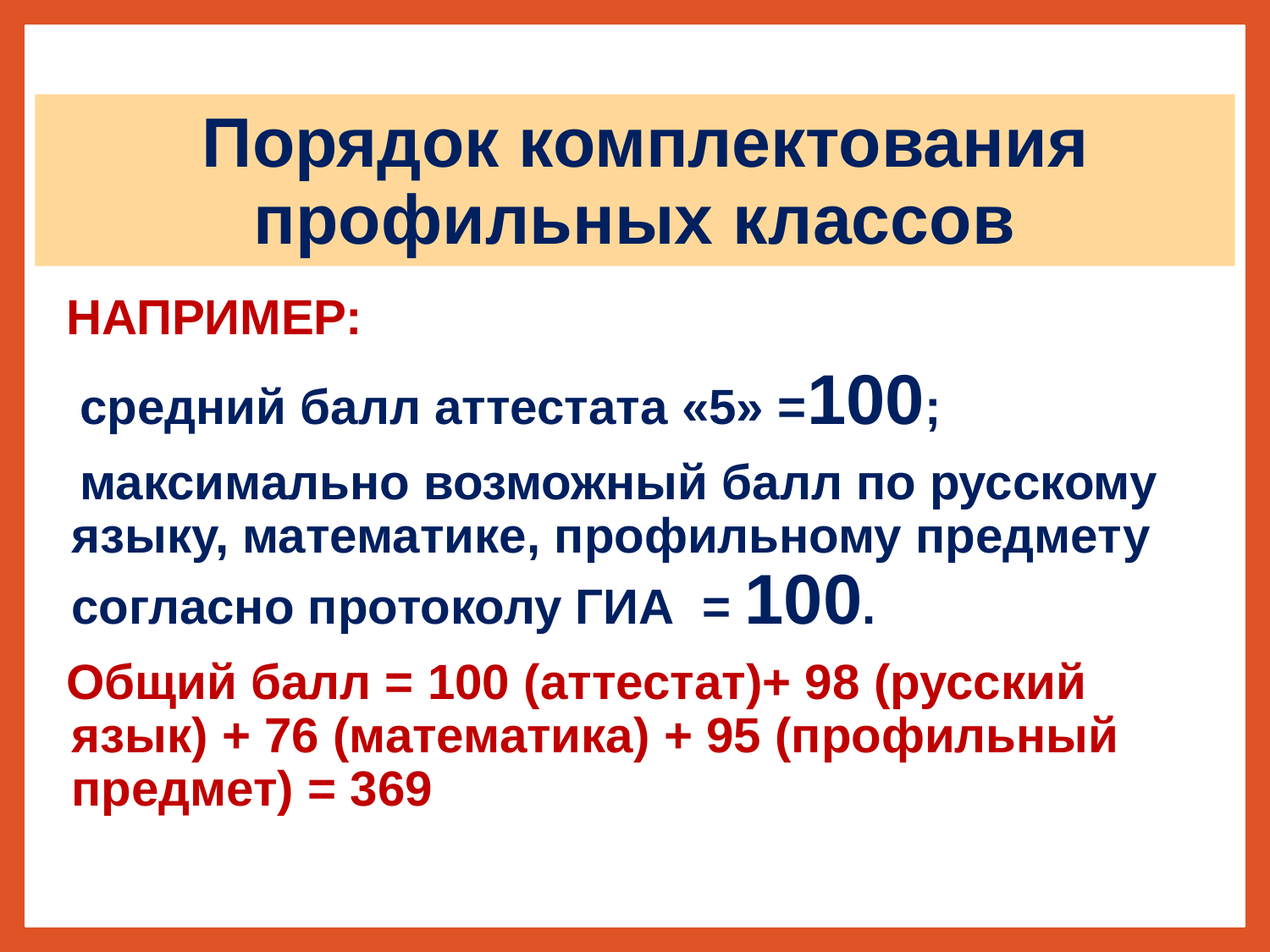

# Порядок комплектования профильных классов
 НАПРИМЕР:
  средний балл аттестата «5» =100;
  максимально возможный балл по русскому языку, математике, профильному предмету согласно протоколу ГИА  = 100.
 Общий балл = 100 (аттестат)+ 98 (русский язык) + 76 (математика) + 95 (профильный предмет) = 369